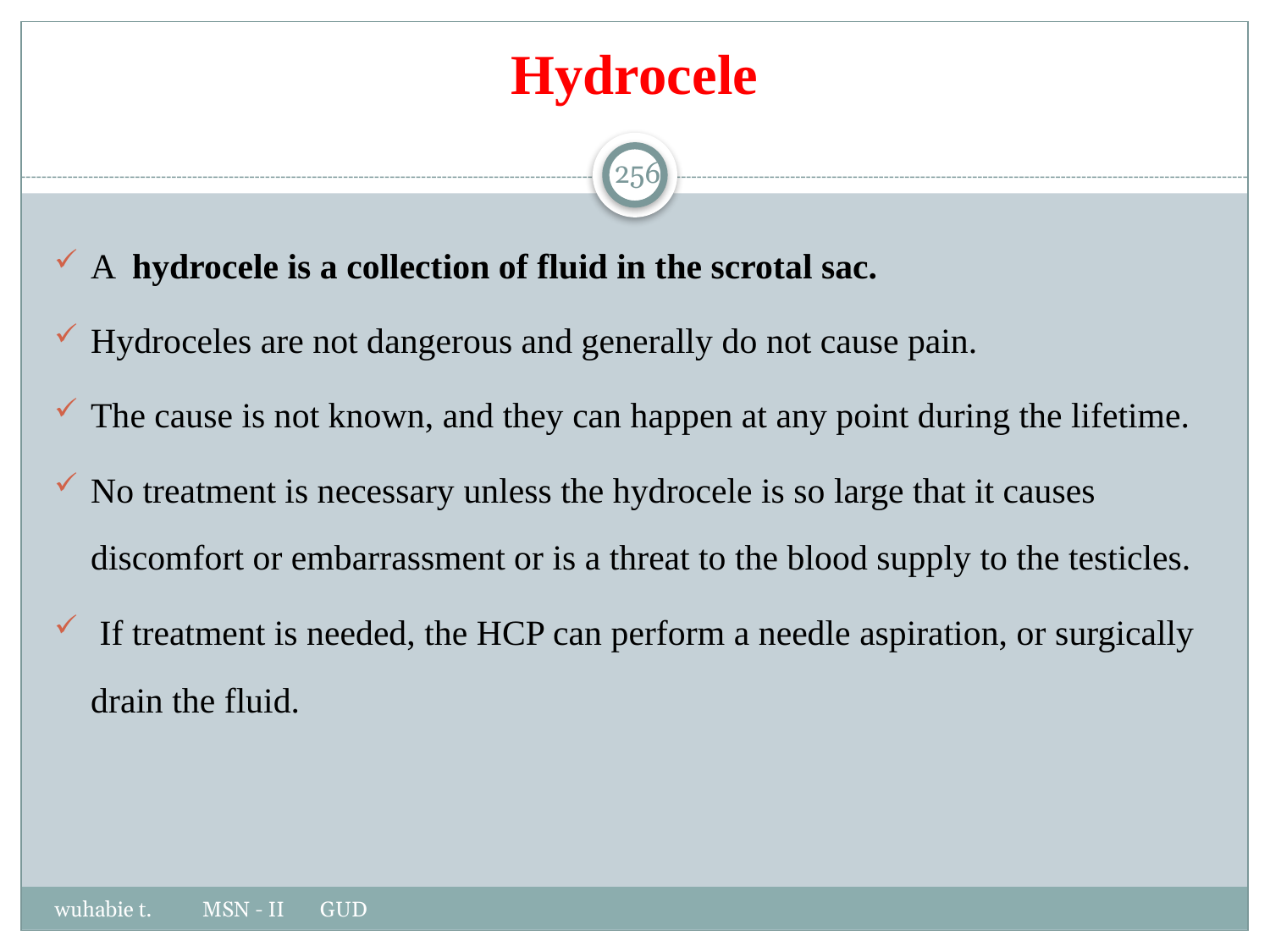

# Hydrocele
256
A  hydrocele is a collection of fluid in the scrotal sac.
Hydroceles are not dangerous and generally do not cause pain.
The cause is not known, and they can happen at any point during the lifetime.
No treatment is necessary unless the hydrocele is so large that it causes discomfort or embarrassment or is a threat to the blood supply to the testicles.
 If treatment is needed, the HCP can perform a needle aspiration, or surgically drain the fluid.
wuhabie t.          MSN - II       GUD